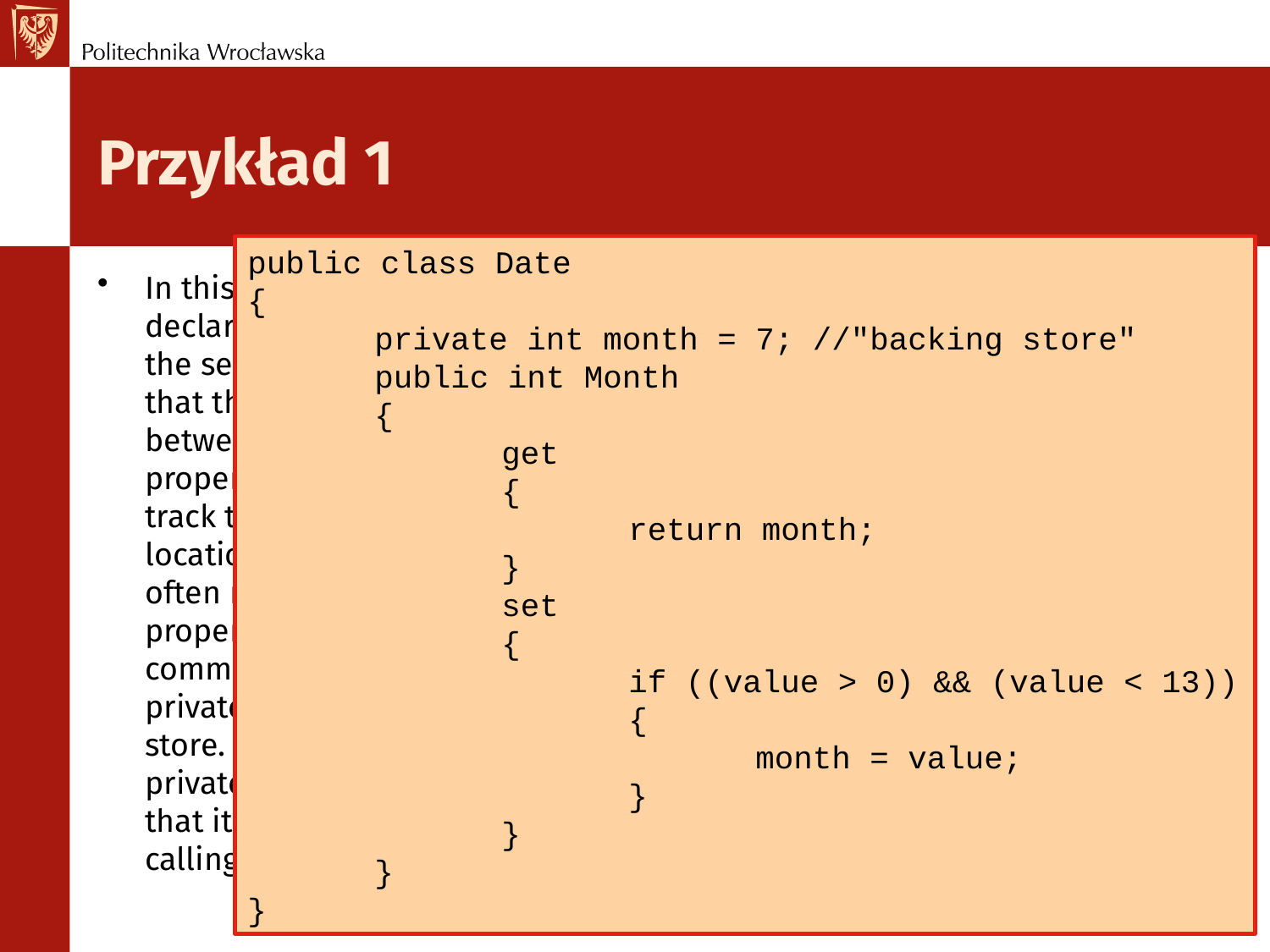

# Przykład 1
public class Date
{
	private int month = 7; //"backing store"
	public int Month
	{
		get
		{
			return month;
		}
		set
		{
			if ((value > 0) && (value < 13))
			{
				month = value;
			}
		}
	}
}
In this example, Month is declared as a property so that the set accessor can make sure that the Month value is set between 1 and 12. The Month property uses a private field to track the actual value. The real location of a property's data is often referred to as the property's "backing store." It is common for properties to use private fields as a backing store. The field is marked private in order to make sure that it can only be changed by calling the property.